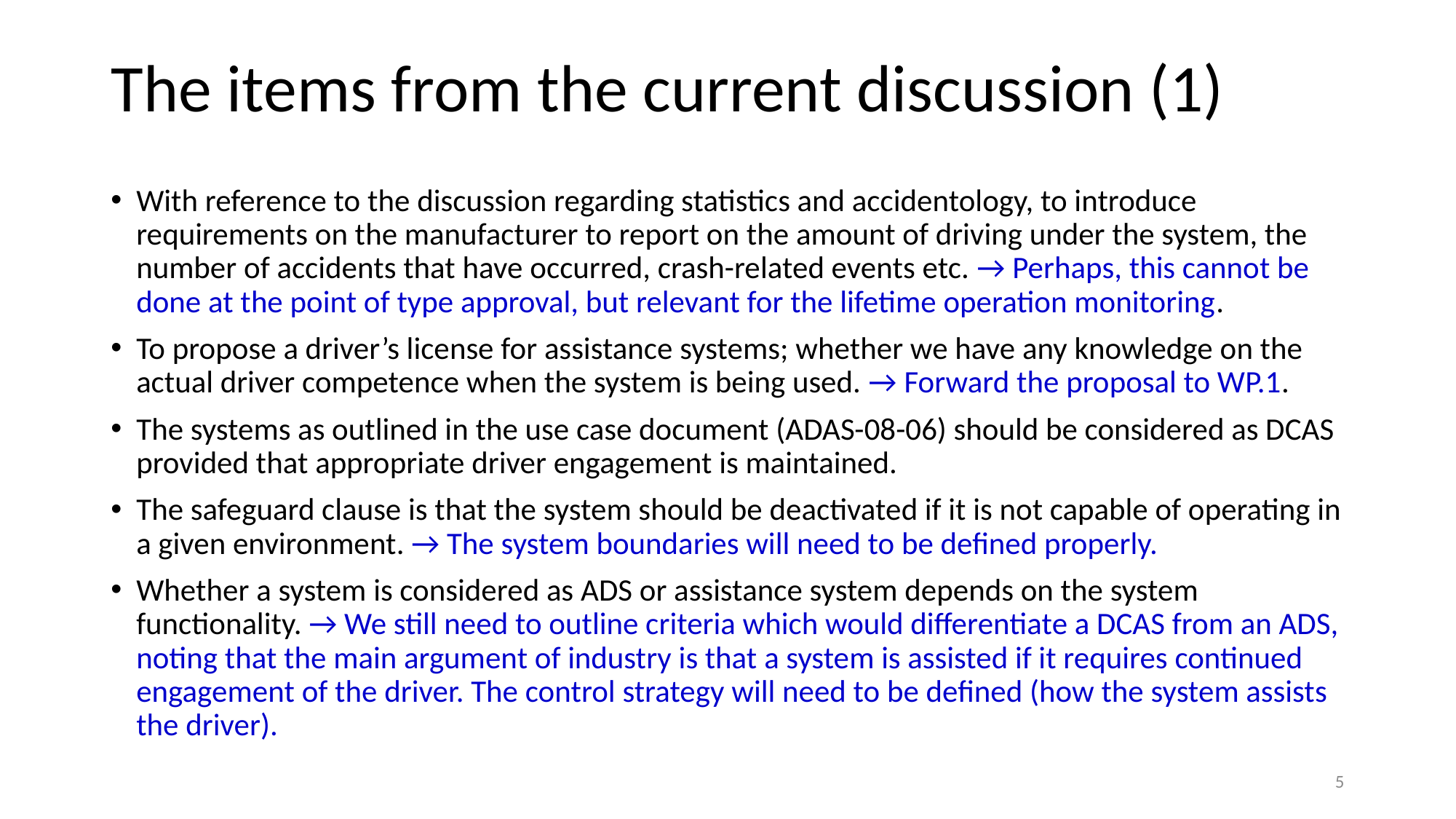

# The items from the current discussion (1)
With reference to the discussion regarding statistics and accidentology, to introduce requirements on the manufacturer to report on the amount of driving under the system, the number of accidents that have occurred, crash-related events etc. → Perhaps, this cannot be done at the point of type approval, but relevant for the lifetime operation monitoring.
To propose a driver’s license for assistance systems; whether we have any knowledge on the actual driver competence when the system is being used. → Forward the proposal to WP.1.
The systems as outlined in the use case document (ADAS-08-06) should be considered as DCAS provided that appropriate driver engagement is maintained.
The safeguard clause is that the system should be deactivated if it is not capable of operating in a given environment. → The system boundaries will need to be defined properly.
Whether a system is considered as ADS or assistance system depends on the system functionality. → We still need to outline criteria which would differentiate a DCAS from an ADS, noting that the main argument of industry is that a system is assisted if it requires continued engagement of the driver. The control strategy will need to be defined (how the system assists the driver).
5